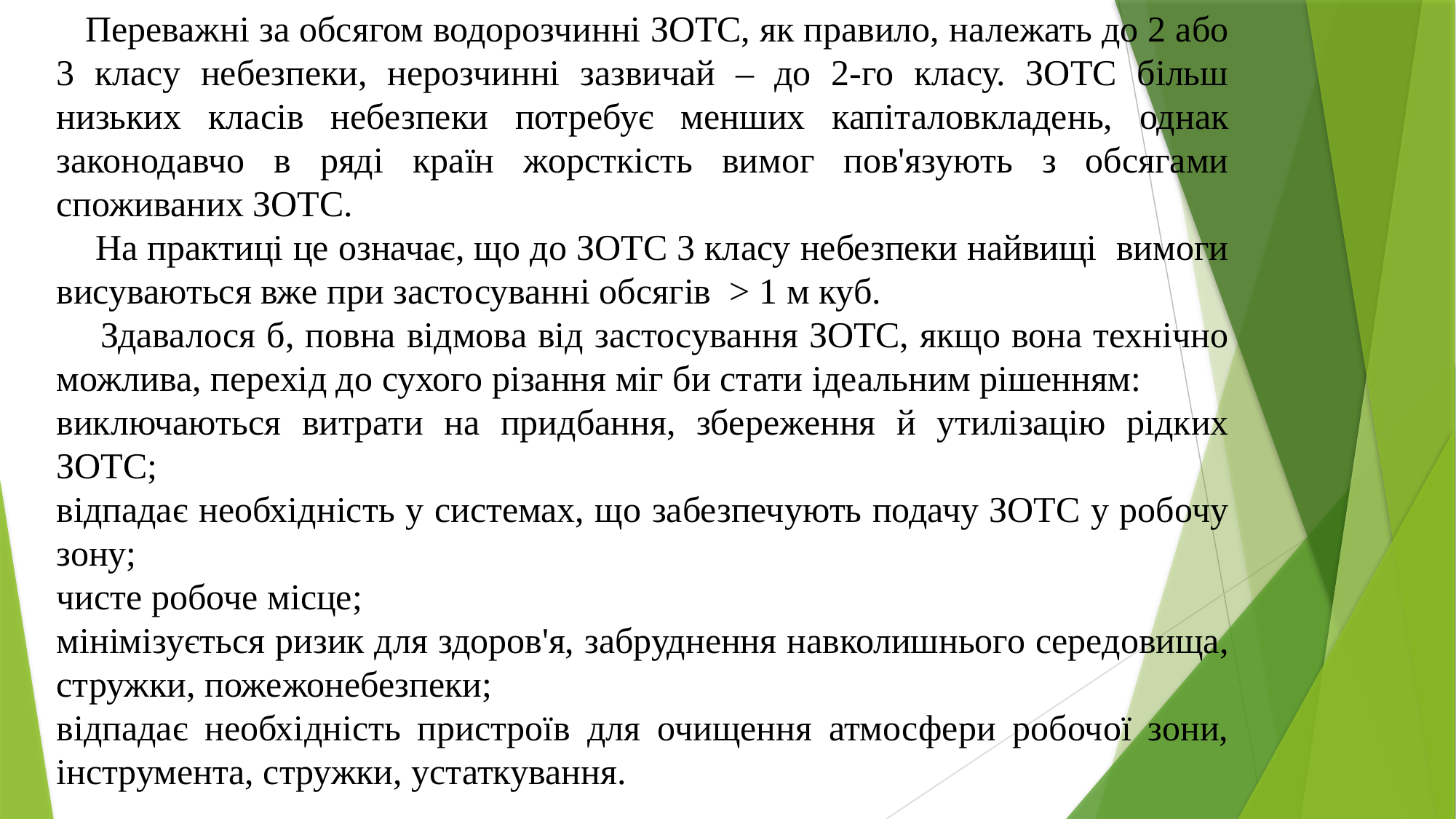

Переважні за обсягом водорозчинні ЗОТС, як правило, належать до 2 або 3 класу небезпеки, нерозчинні зазвичай – до 2-го класу. ЗОТС більш низьких класів небезпеки потребує менших капіталовкладень, однак законодавчо в ряді країн жорсткість вимог пов'язують з обсягами споживаних ЗОТС.
    На практиці це означає, що до ЗОТС 3 класу небезпеки найвищі  вимоги висуваються вже при застосуванні обсягів  > 1 м куб.
    Здавалося б, повна відмова від застосування ЗОТС, якщо вона технічно можлива, перехід до сухого різання міг би стати ідеальним рішенням:
виключаються витрати на придбання, збереження й утилізацію рідких ЗОТС;
відпадає необхідність у системах, що забезпечують подачу ЗОТС у робочу зону;
чисте робоче місце;
мінімізується ризик для здоров'я, забруднення навколишнього середовища, стружки, пожежонебезпеки;
відпадає необхідність пристроїв для очищення атмосфери робочої зони, інструмента, стружки, устаткування.